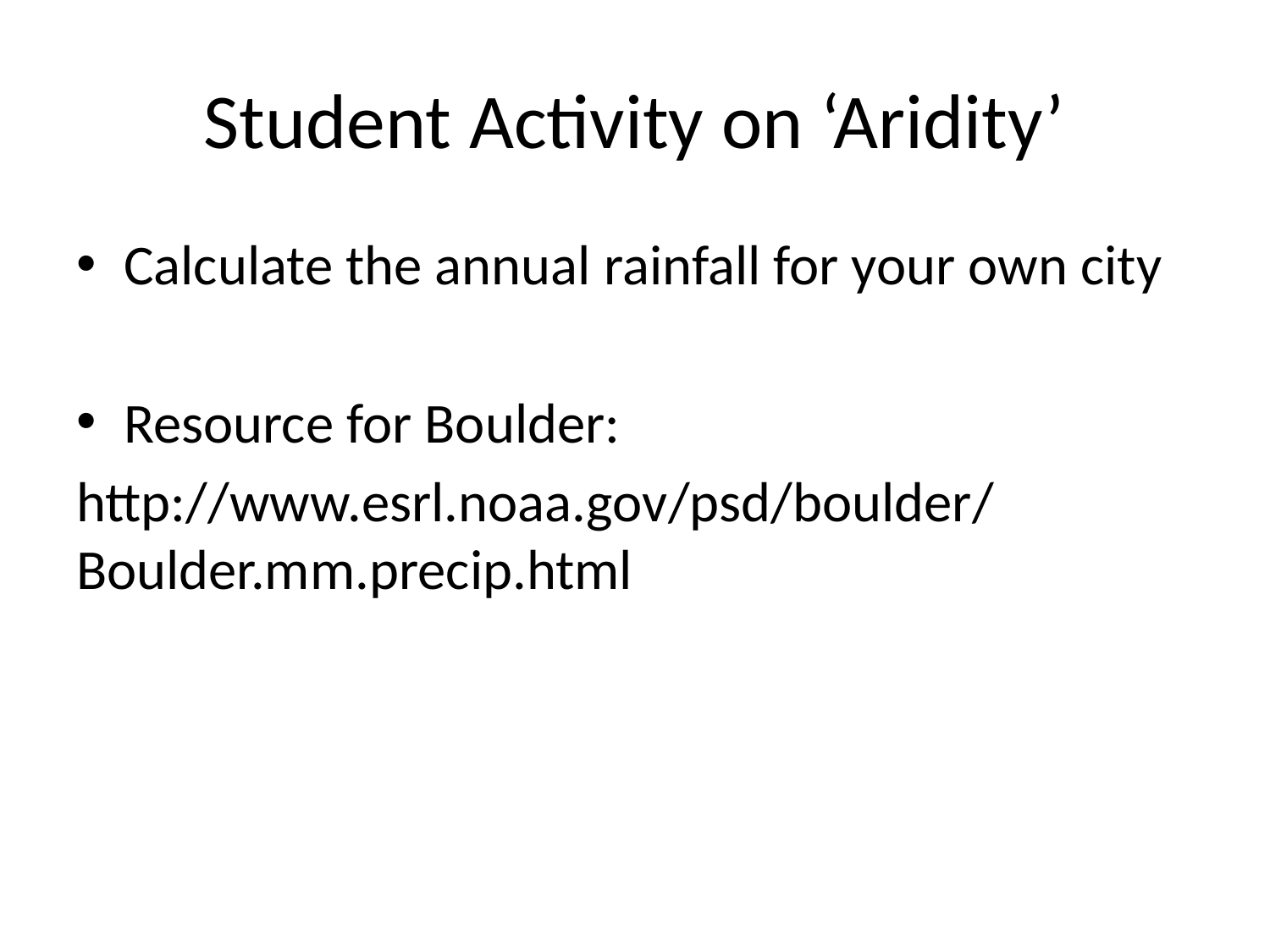

# Student Activity on ‘Aridity’
Calculate the annual rainfall for your own city

Resource for Boulder:
http://www.esrl.noaa.gov/psd/boulder/Boulder.mm.precip.html